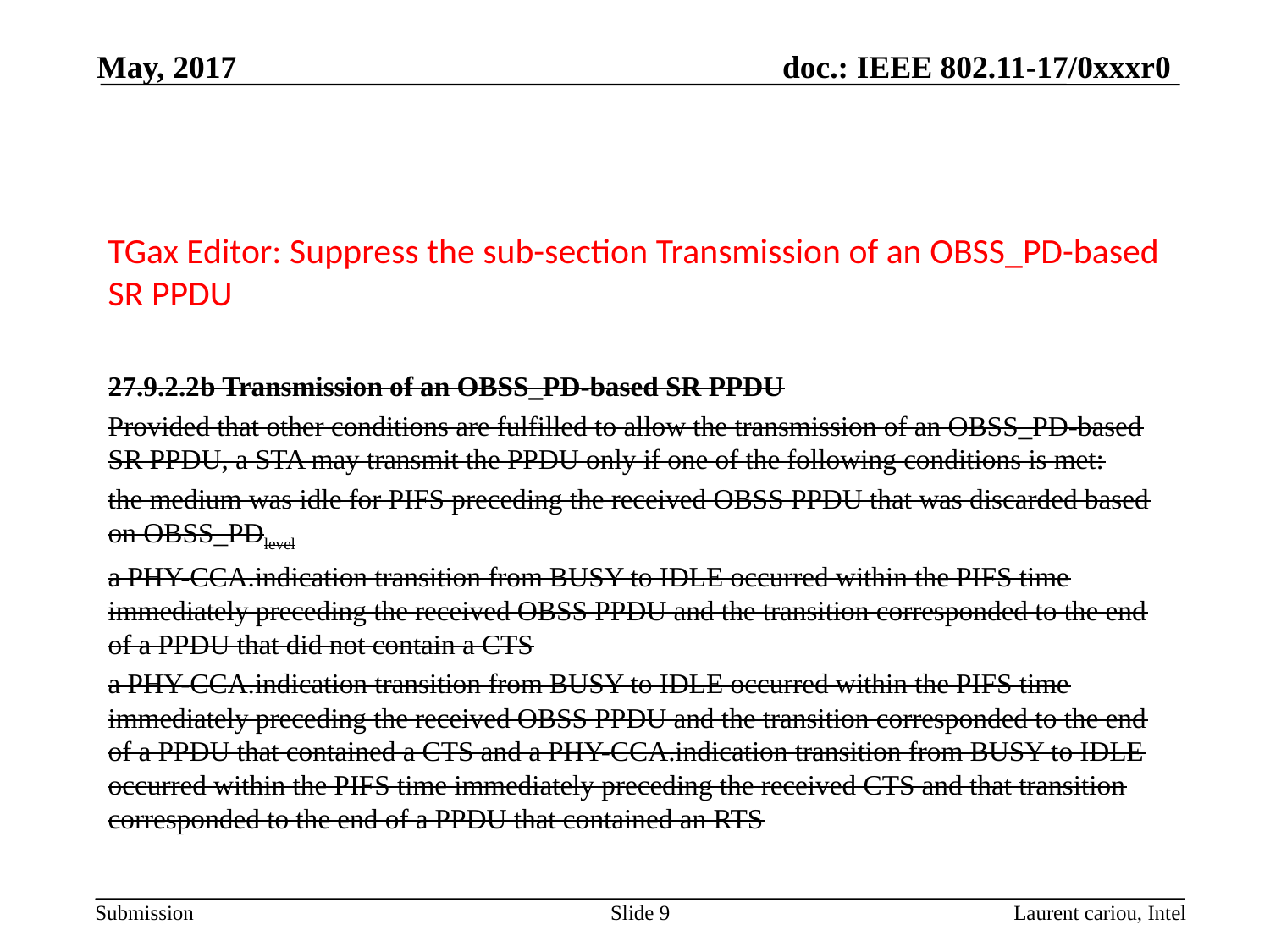

May, 2017
#
TGax Editor: Suppress the sub-section Transmission of an OBSS_PD-based SR PPDU

27.9.2.2b Transmission of an OBSS_PD-based SR PPDU
Provided that other conditions are fulfilled to allow the transmission of an OBSS_PD-based SR PPDU, a STA may transmit the PPDU only if one of the following conditions is met:
the medium was idle for PIFS preceding the received OBSS PPDU that was discarded based on OBSS_PDlevel
a PHY-CCA.indication transition from BUSY to IDLE occurred within the PIFS time immediately preceding the received OBSS PPDU and the transition corresponded to the end of a PPDU that did not contain a CTS
a PHY-CCA.indication transition from BUSY to IDLE occurred within the PIFS time immediately preceding the received OBSS PPDU and the transition corresponded to the end of a PPDU that contained a CTS and a PHY-CCA.indication transition from BUSY to IDLE occurred within the PIFS time immediately preceding the received CTS and that transition corresponded to the end of a PPDU that contained an RTS

Slide 9
Laurent cariou, Intel